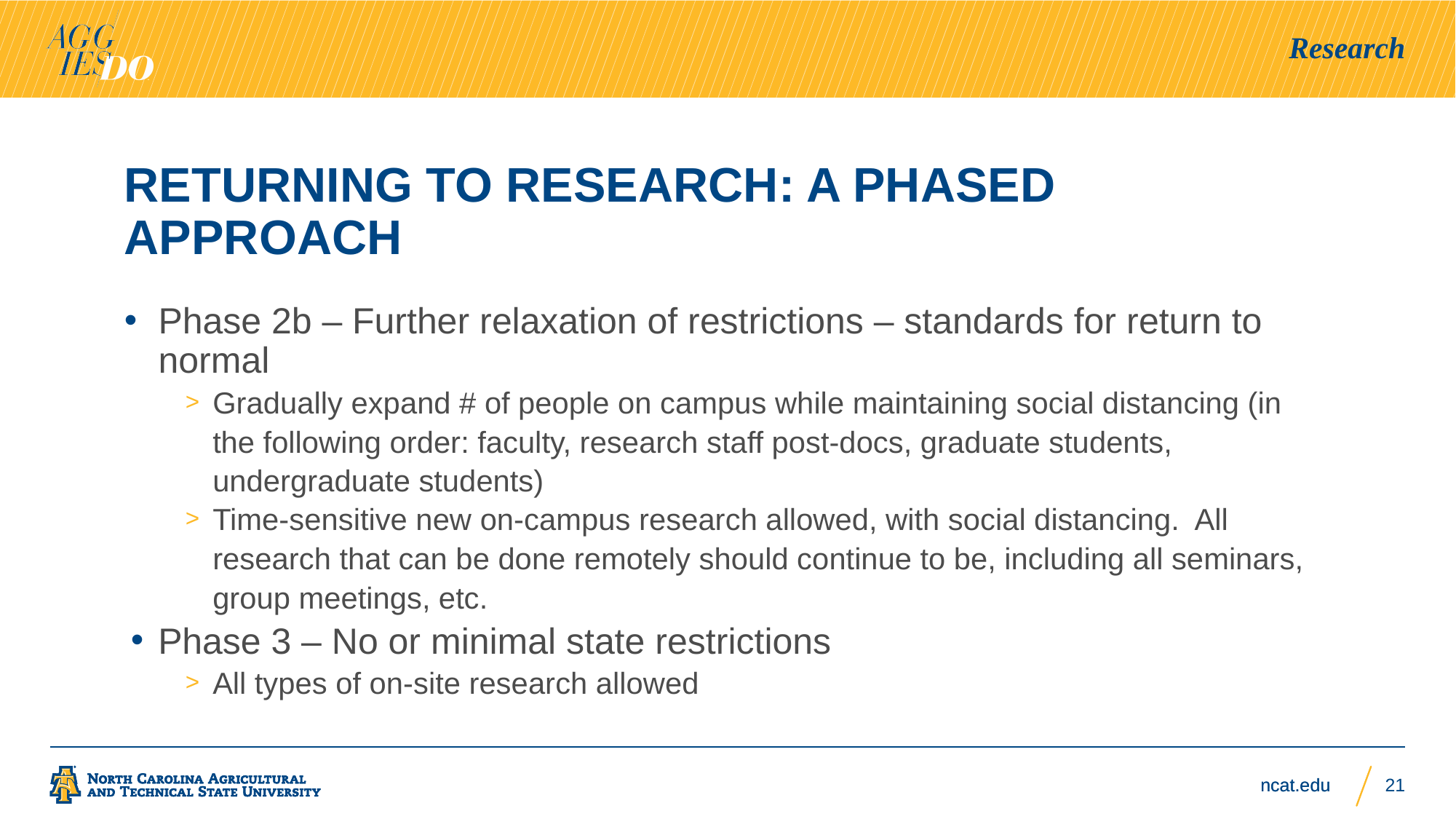

Research
# Returning to research: a phased approach
Phase 2b – Further relaxation of restrictions – standards for return to normal
Gradually expand # of people on campus while maintaining social distancing (in the following order: faculty, research staff post-docs, graduate students, undergraduate students)
Time-sensitive new on-campus research allowed, with social distancing.  All research that can be done remotely should continue to be, including all seminars, group meetings, etc.
Phase 3 – No or minimal state restrictions
All types of on-site research allowed

21